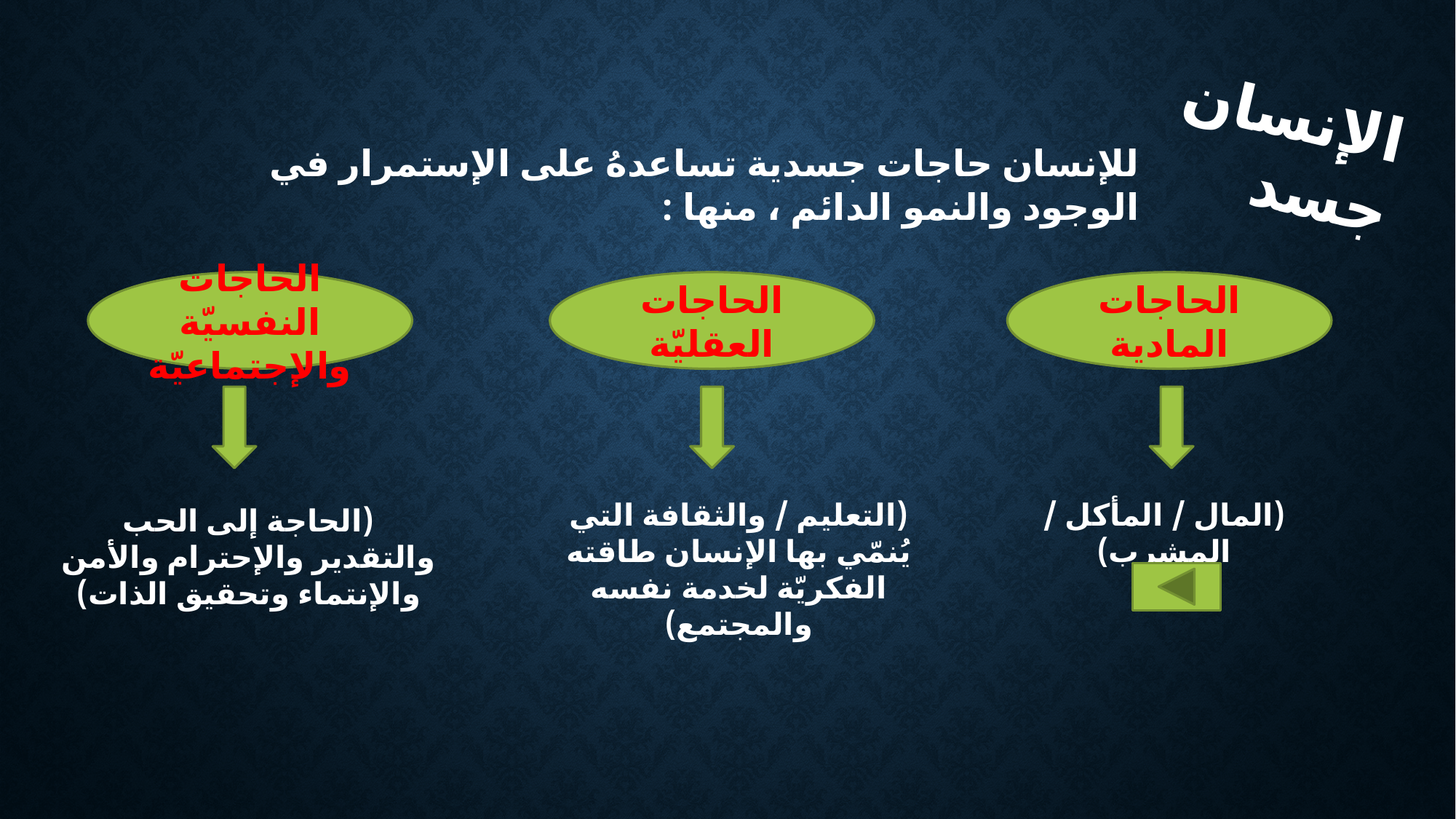

الإنسان جسد
للإنسان حاجات جسدية تساعدهُ على الإستمرار في الوجود والنمو الدائم ، منها :
الحاجات النفسيّة والإجتماعيّة
الحاجات العقليّة
الحاجات المادية

(التعليم / والثقافة التي يُنمّي بها الإنسان طاقته الفكريّة لخدمة نفسه والمجتمع)
(المال / المأكل / المشرب)
(الحاجة إلى الحب والتقدير والإحترام والأمن والإنتماء وتحقيق الذات)